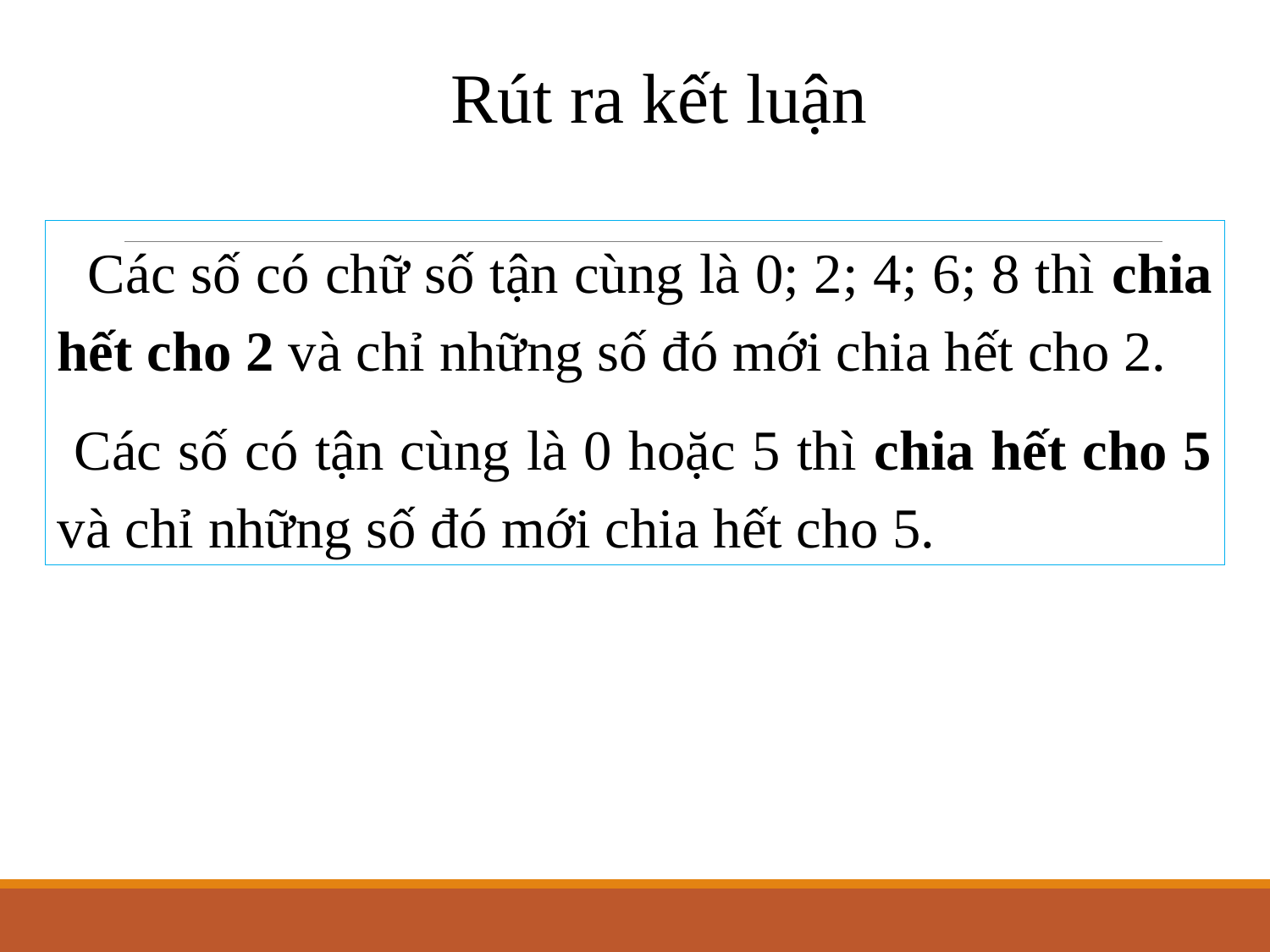

Rút ra kết luận
  Các số có chữ số tận cùng là 0; 2; 4; 6; 8 thì chia hết cho 2 và chỉ những số đó mới chia hết cho 2.
 Các số có tận cùng là 0 hoặc 5 thì chia hết cho 5 và chỉ những số đó mới chia hết cho 5.